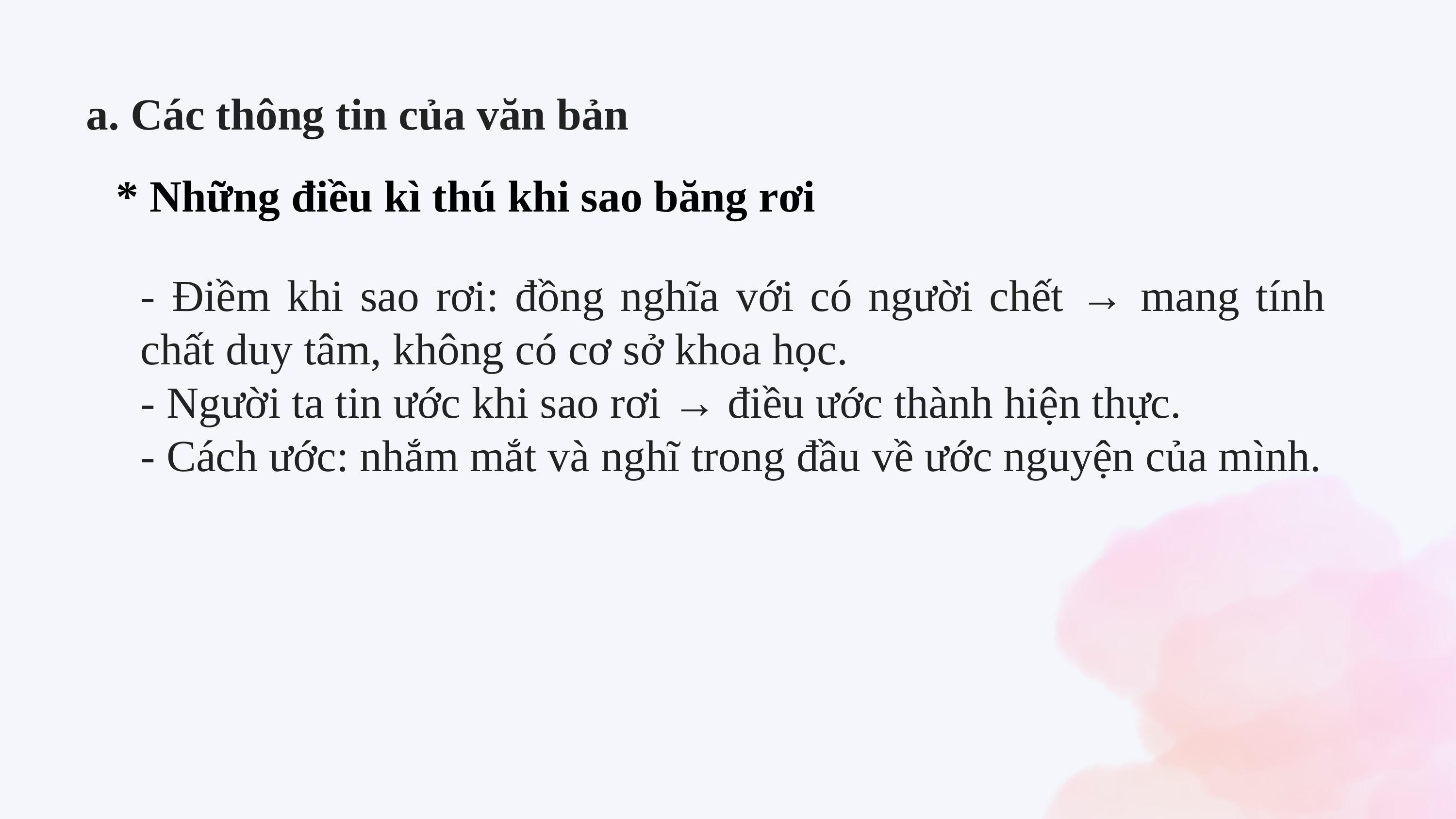

a. Các thông tin của văn bản
* Những điều kì thú khi sao băng rơi
- Điềm khi sao rơi: đồng nghĩa với có người chết → mang tính chất duy tâm, không có cơ sở khoa học.
- Người ta tin ước khi sao rơi → điều ước thành hiện thực.
- Cách ước: nhắm mắt và nghĩ trong đầu về ước nguyện của mình.